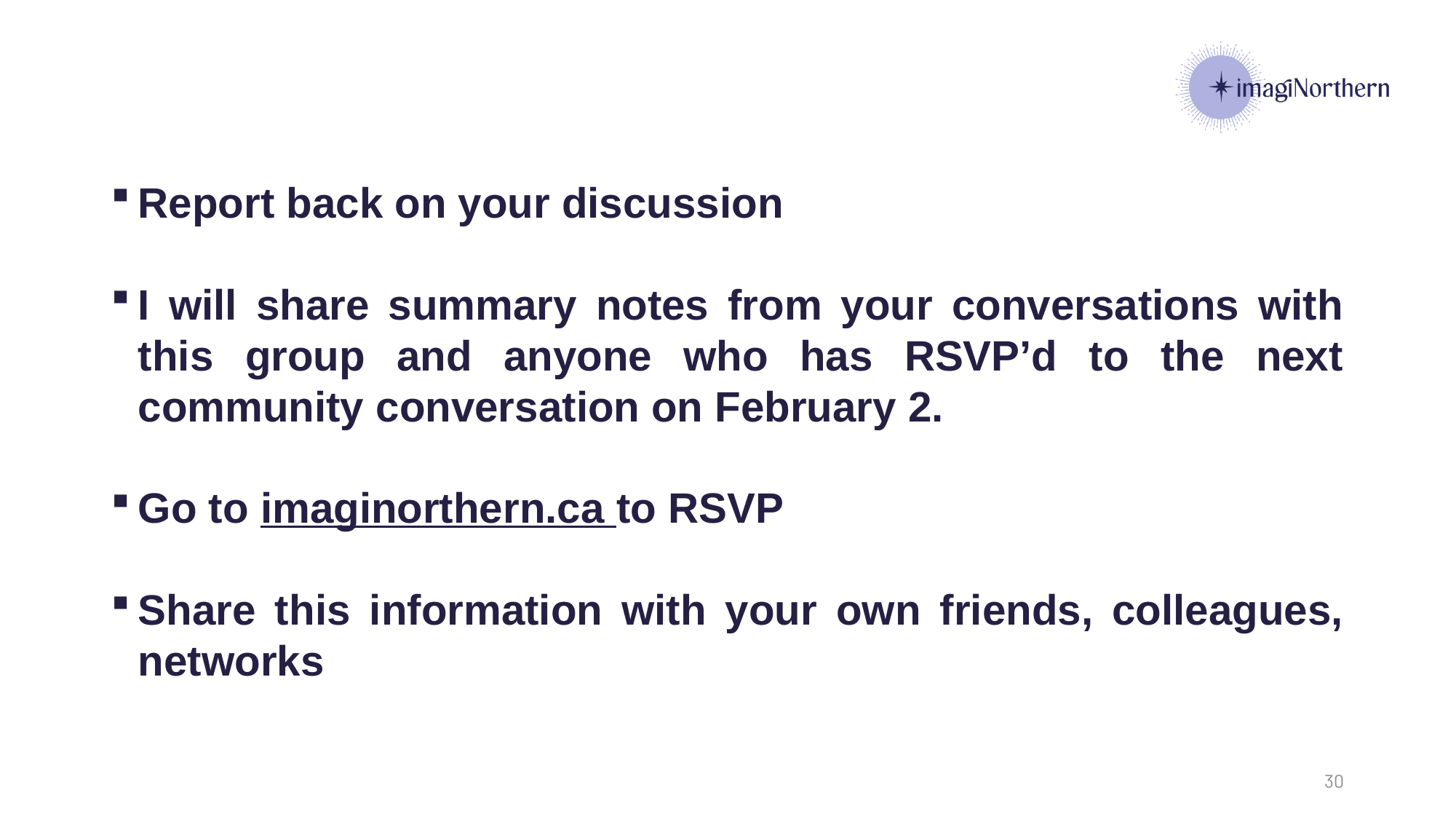

#
Report back on your discussion

I will share summary notes from your conversations with this group and anyone who has RSVP’d to the next community conversation on February 2.

Go to imaginorthern.ca to RSVP

Share this information with your own friends, colleagues, networks
30